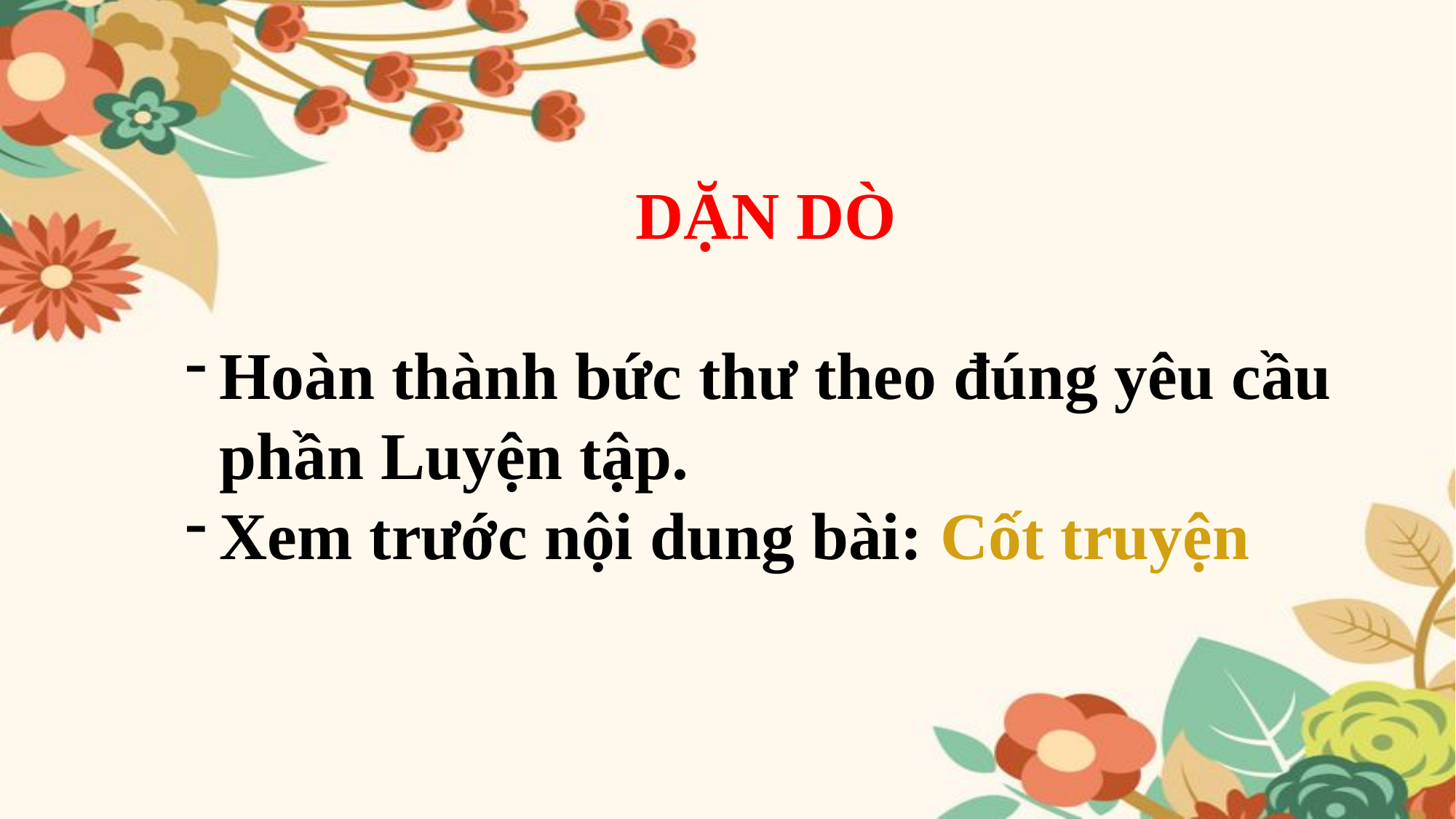

DẶN DÒ

Hoàn thành bức thư theo đúng yêu cầu phần Luyện tập.
Xem trước nội dung bài: Cốt truyện